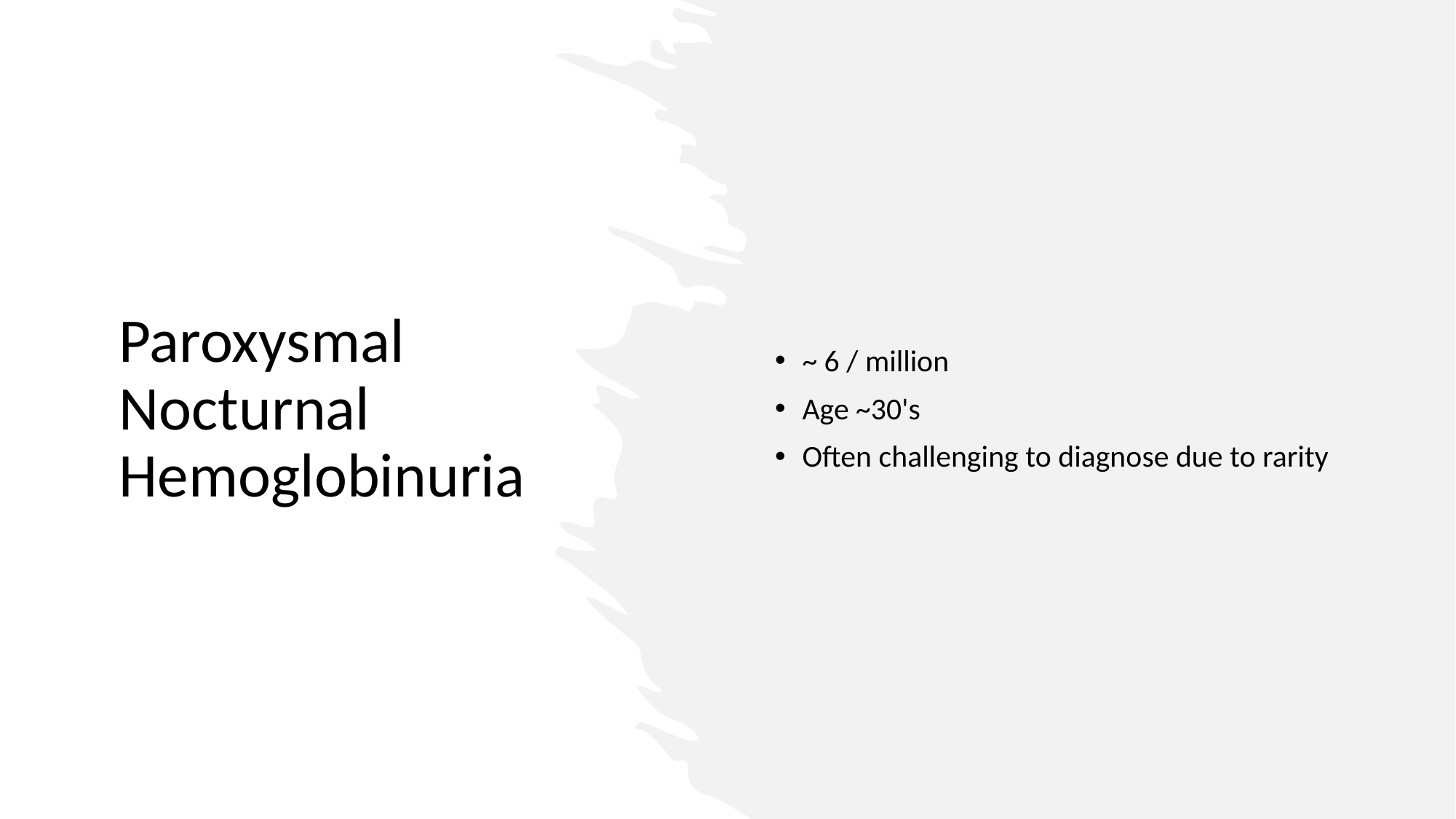

~ 6 / million
Age ~30's
Often challenging to diagnose due to rarity
# Paroxysmal Nocturnal Hemoglobinuria